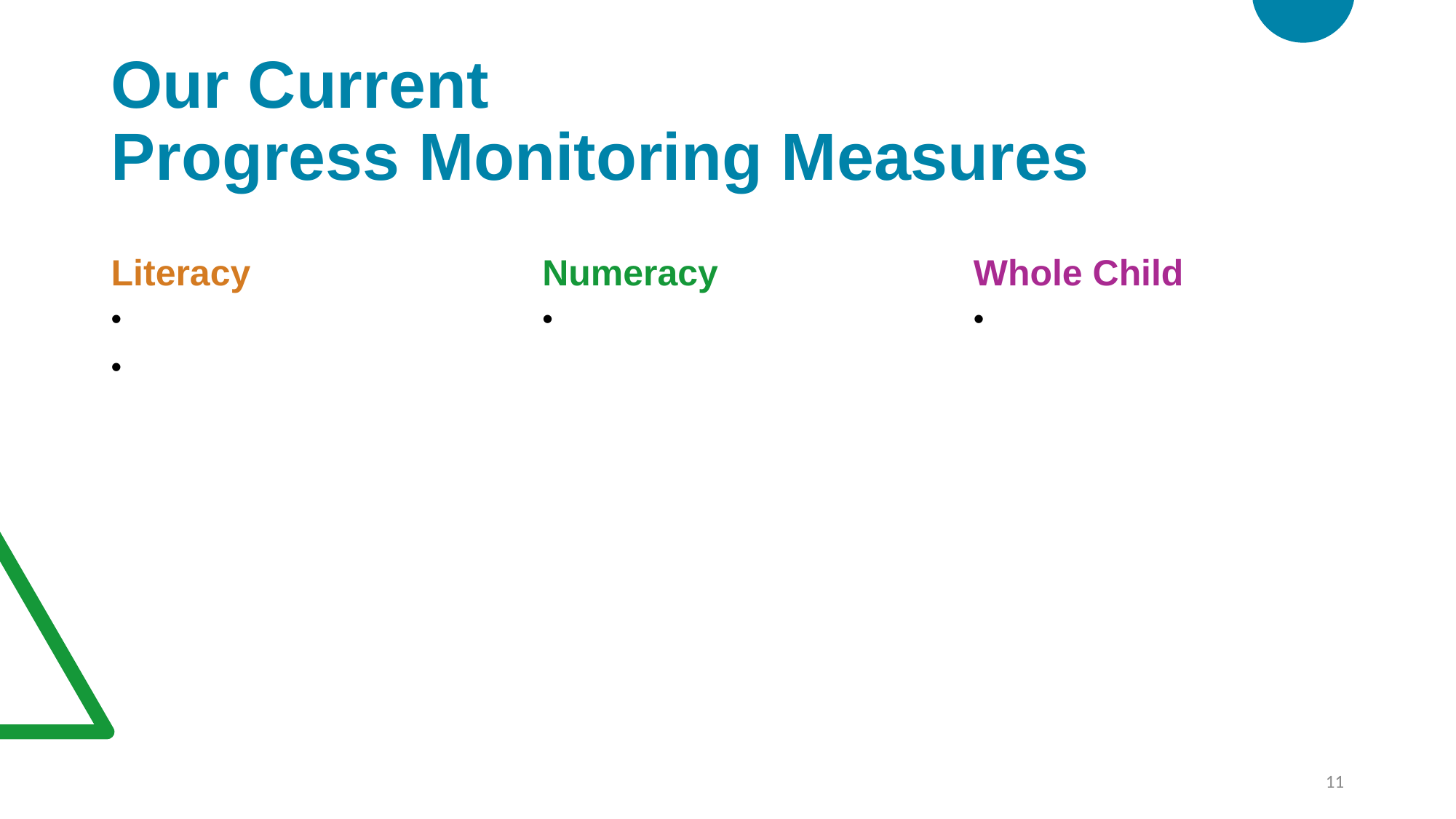

# Our Current Progress Monitoring Measures
Literacy
Numeracy
Whole Child

11